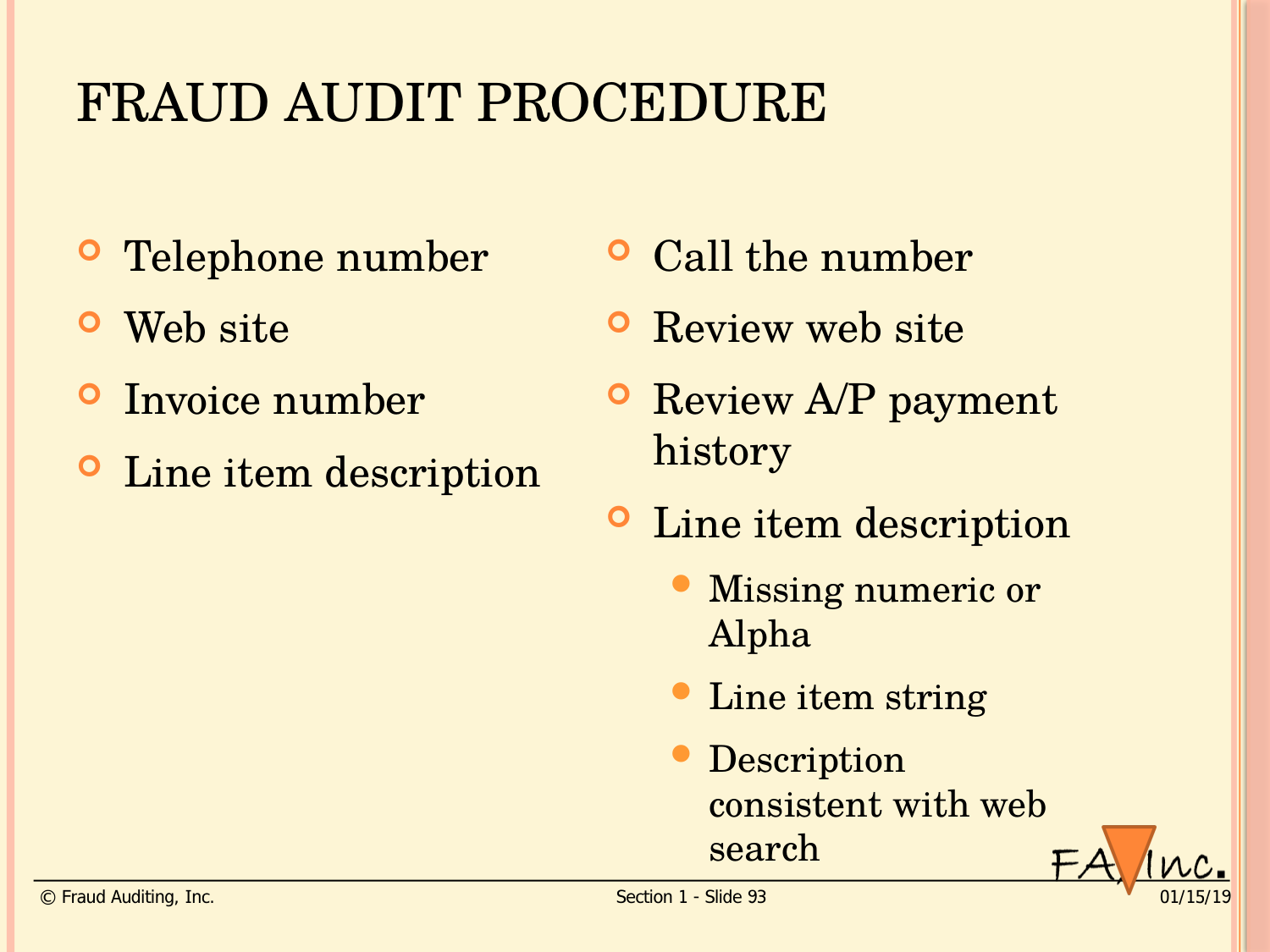

# Fraud Audit Procedure
Telephone number
Web site
Invoice number
Line item description
Call the number
Review web site
Review A/P payment history
Line item description
Missing numeric or Alpha
Line item string
Description consistent with web search